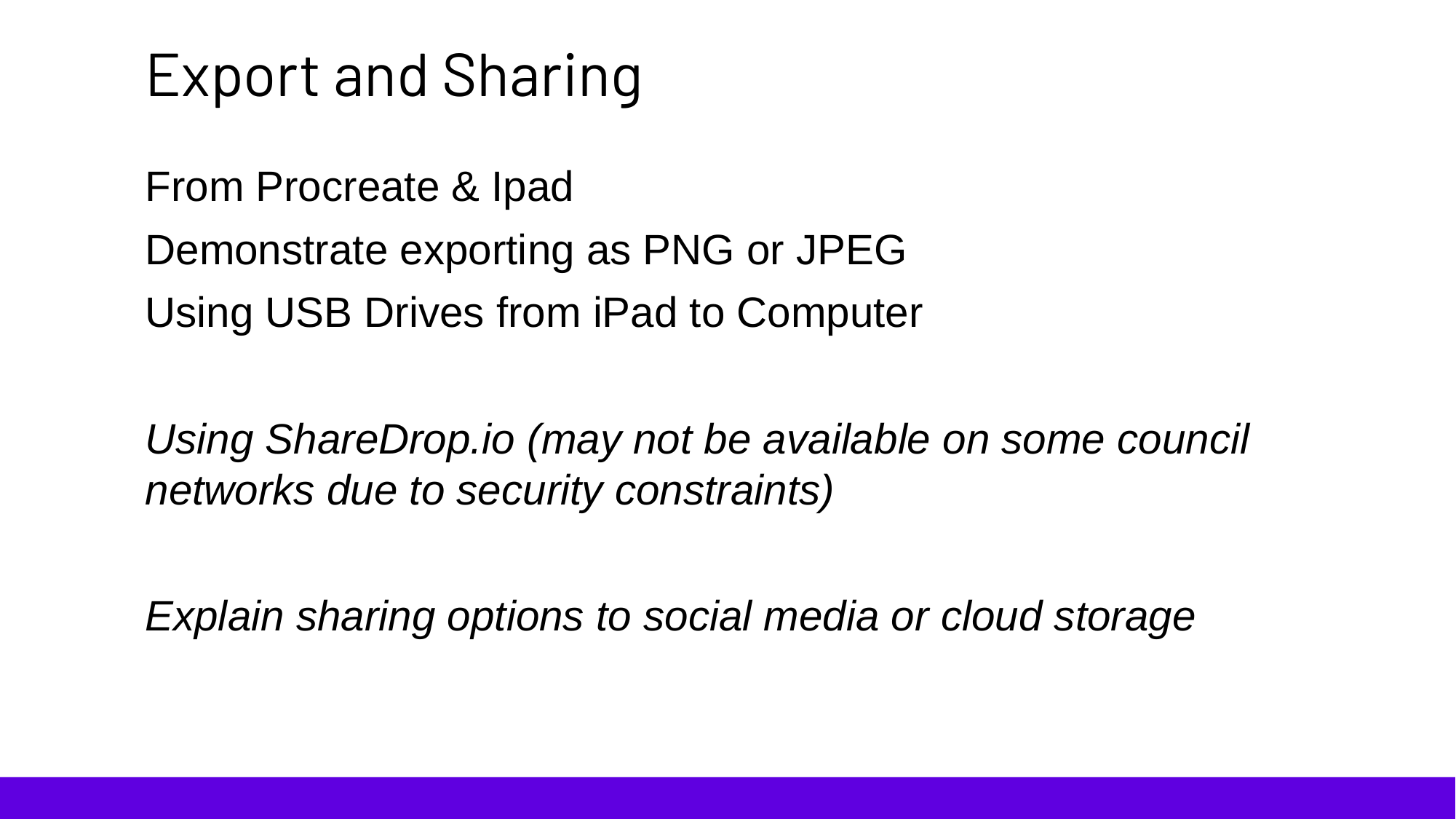

Export and Sharing
From Procreate & Ipad
Demonstrate exporting as PNG or JPEG
Using USB Drives from iPad to Computer

Using ShareDrop.io (may not be available on some council networks due to security constraints)

Explain sharing options to social media or cloud storage